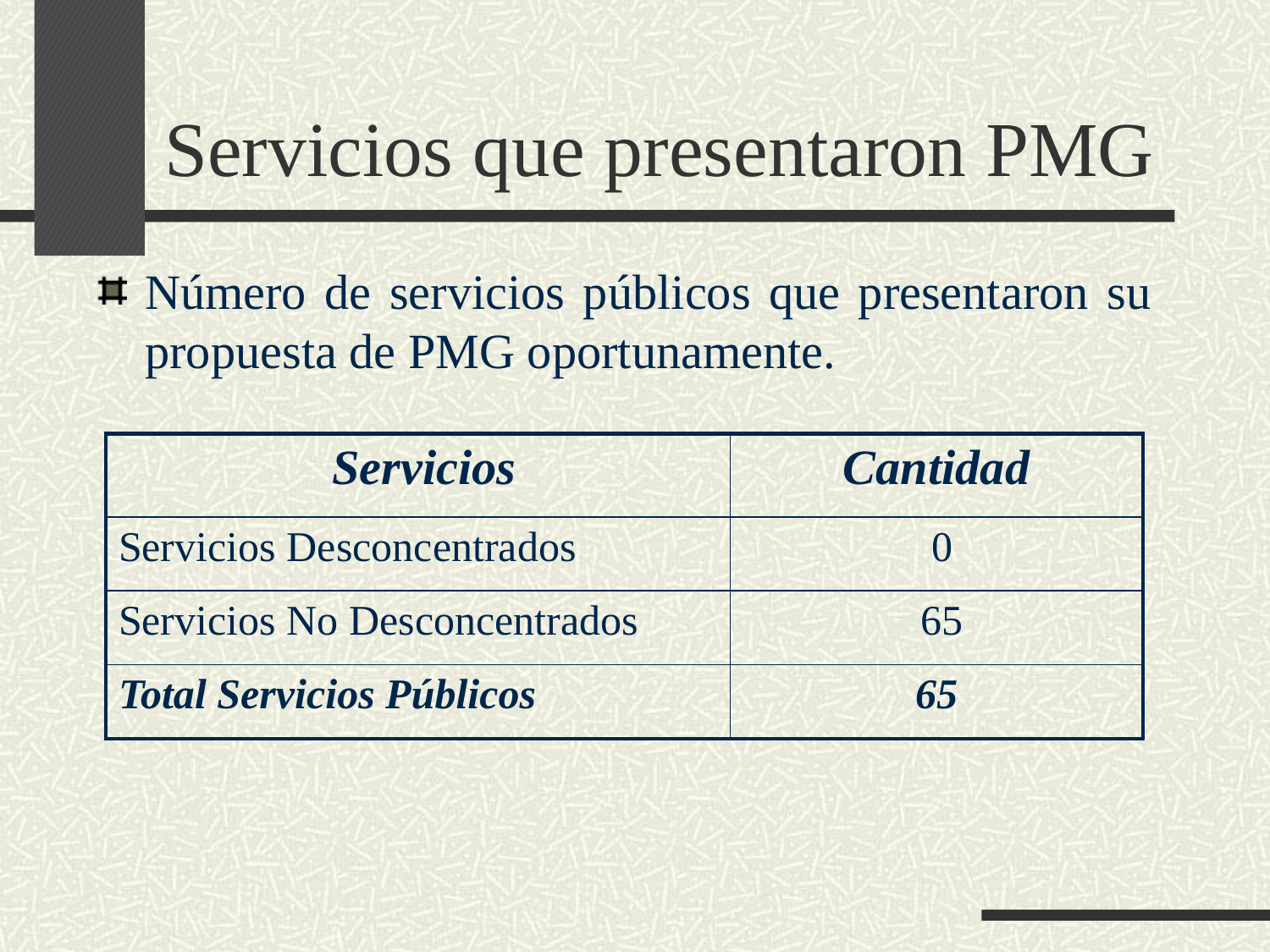

# Servicios que presentaron PMG
Número de servicios públicos que presentaron su propuesta de PMG oportunamente.

| Servicios | Cantidad |
| --- | --- |
| Servicios Desconcentrados | 0 |
| Servicios No Desconcentrados | 65 |
| Total Servicios Públicos | 65 |